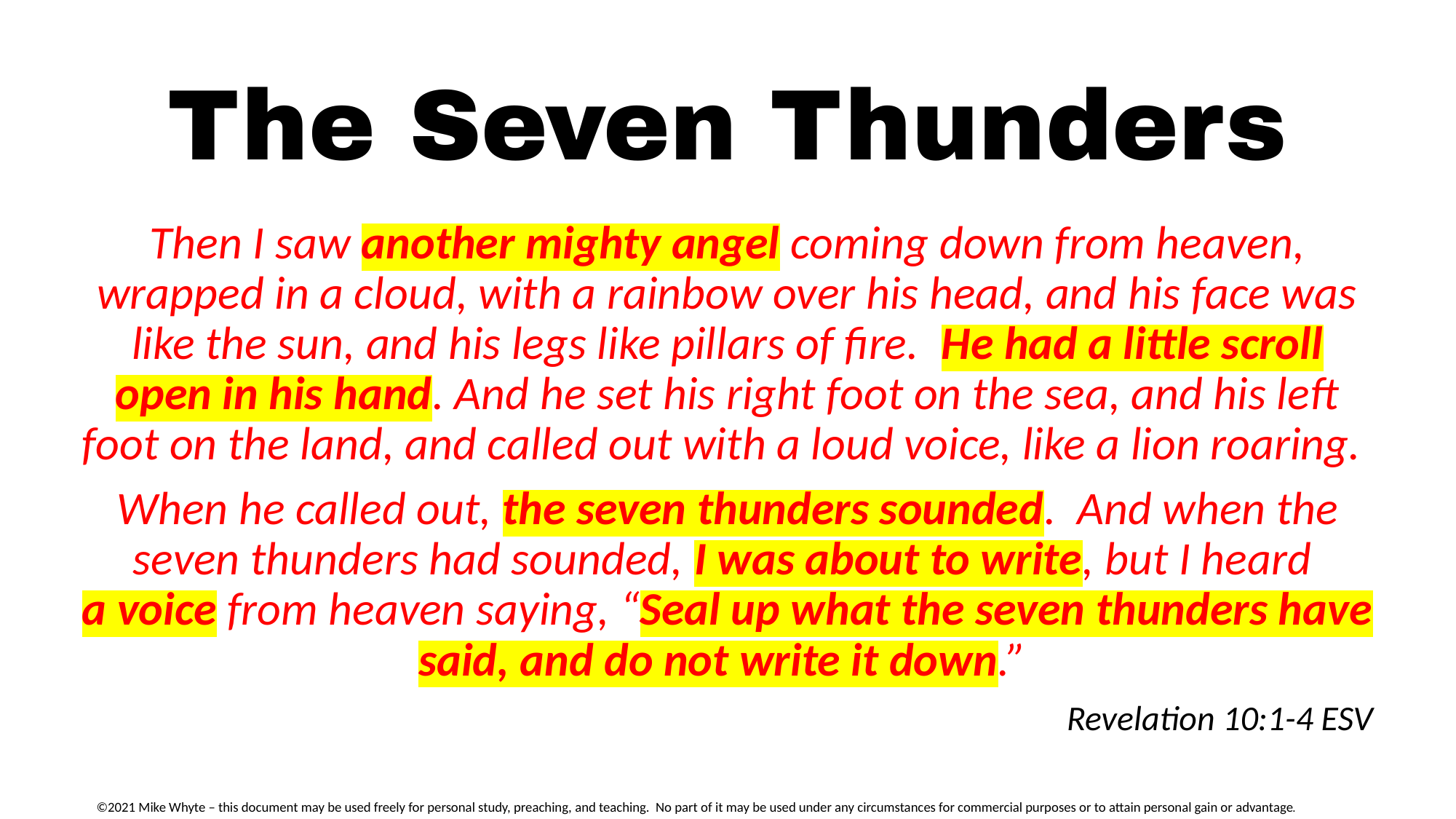

# The Seven Thunders
Then I saw another mighty angel coming down from heaven, wrapped in a cloud, with a rainbow over his head, and his face was like the sun, and his legs like pillars of fire.  He had a little scroll open in his hand. And he set his right foot on the sea, and his left foot on the land, and called out with a loud voice, like a lion roaring.
When he called out, the seven thunders sounded.  And when the seven thunders had sounded, I was about to write, but I heard
a voice from heaven saying, “Seal up what the seven thunders have said, and do not write it down.”
Revelation 10:1-4 ESV
©2021 Mike Whyte – this document may be used freely for personal study, preaching, and teaching.  No part of it may be used under any circumstances for commercial purposes or to attain personal gain or advantage.